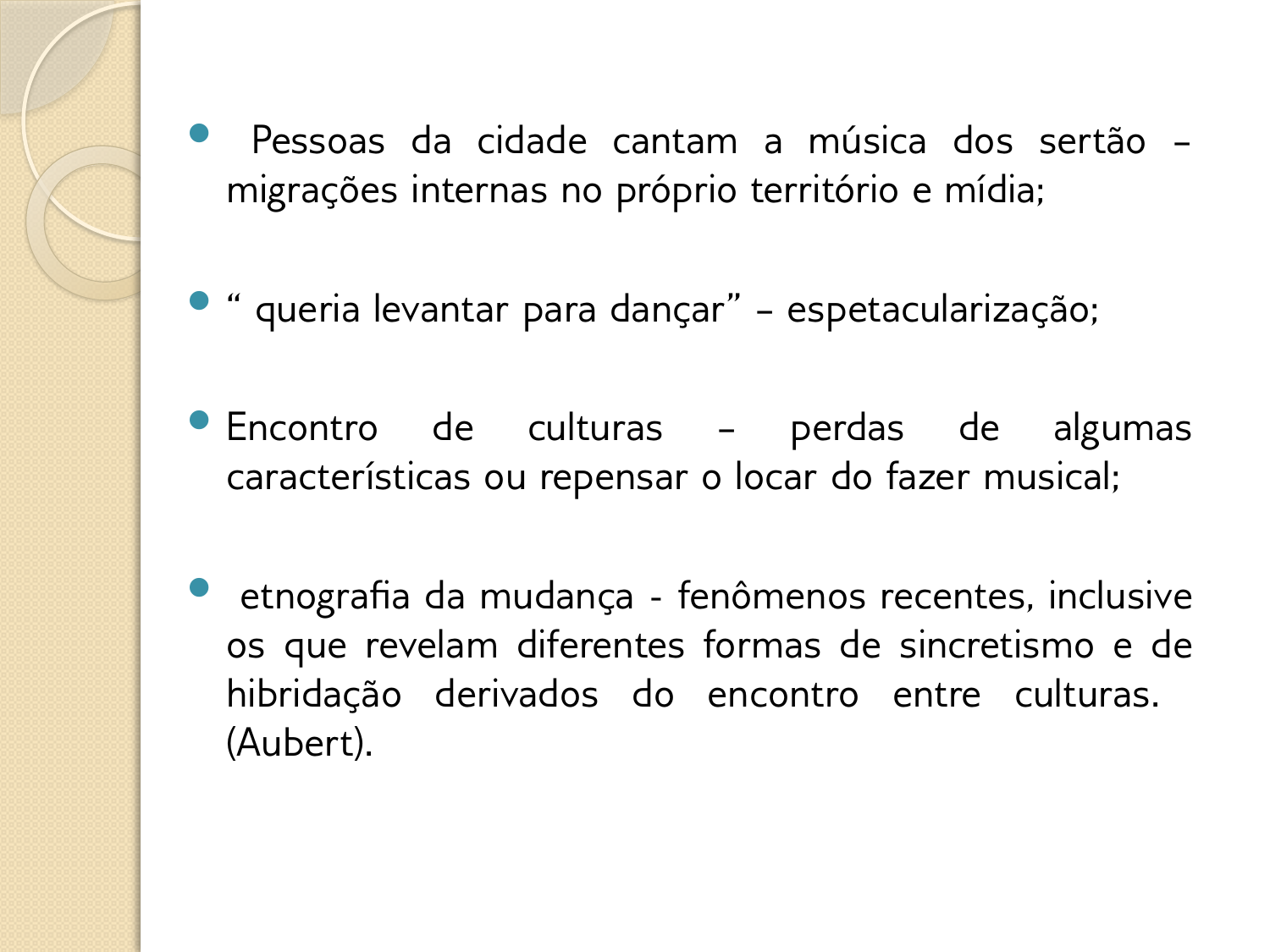

Pessoas da cidade cantam a música dos sertão – migrações internas no próprio território e mídia;

“ queria levantar para dançar” – espetacularização;

Encontro de culturas – perdas de algumas características ou repensar o locar do fazer musical;

 etnografia da mudança - fenômenos recentes, inclusive os que revelam diferentes formas de sincretismo e de hibridação derivados do encontro entre culturas.  (Aubert).